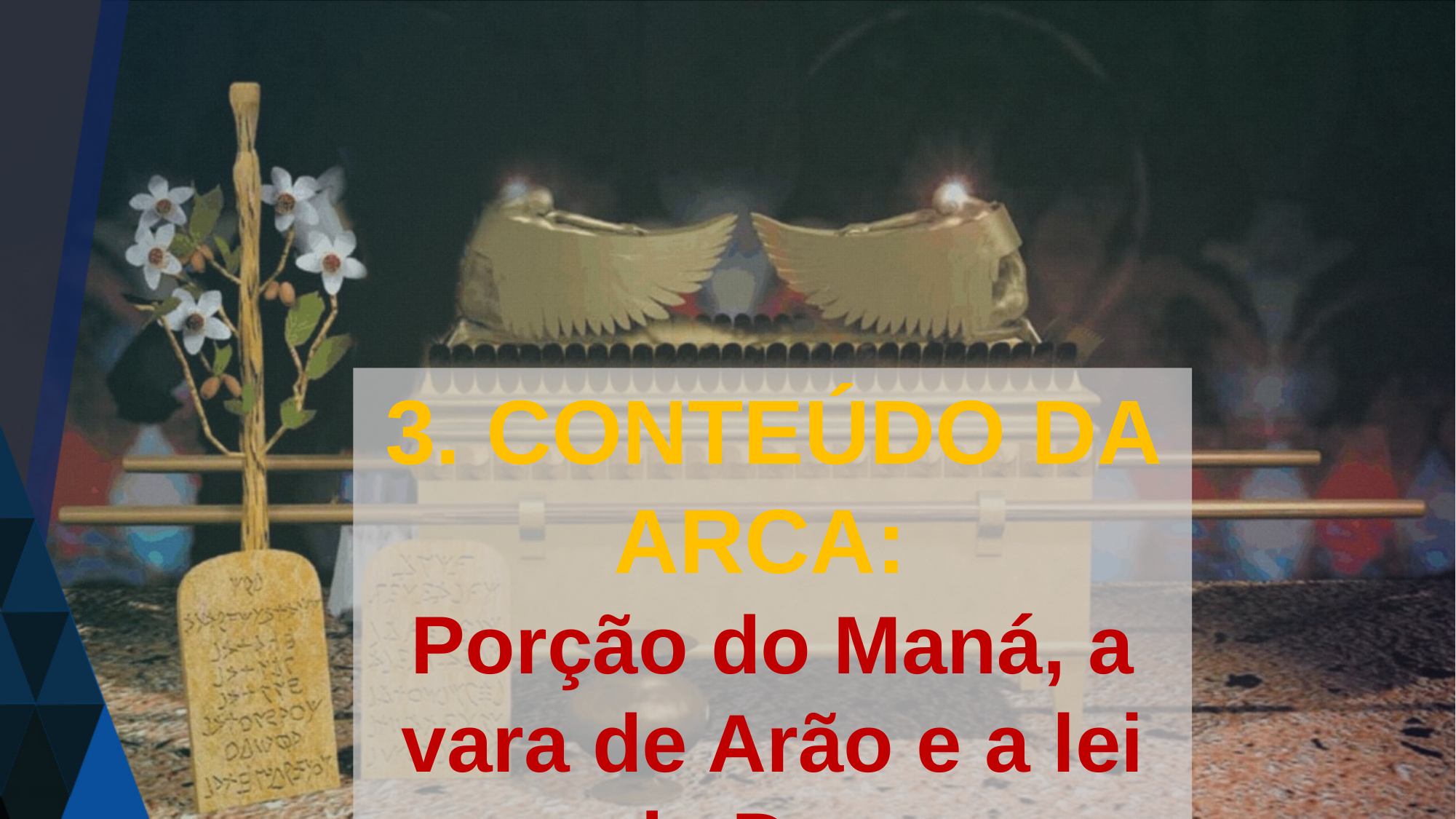

3. CONTEÚDO DA ARCA:
Porção do Maná, a vara de Arão e a lei de Deus